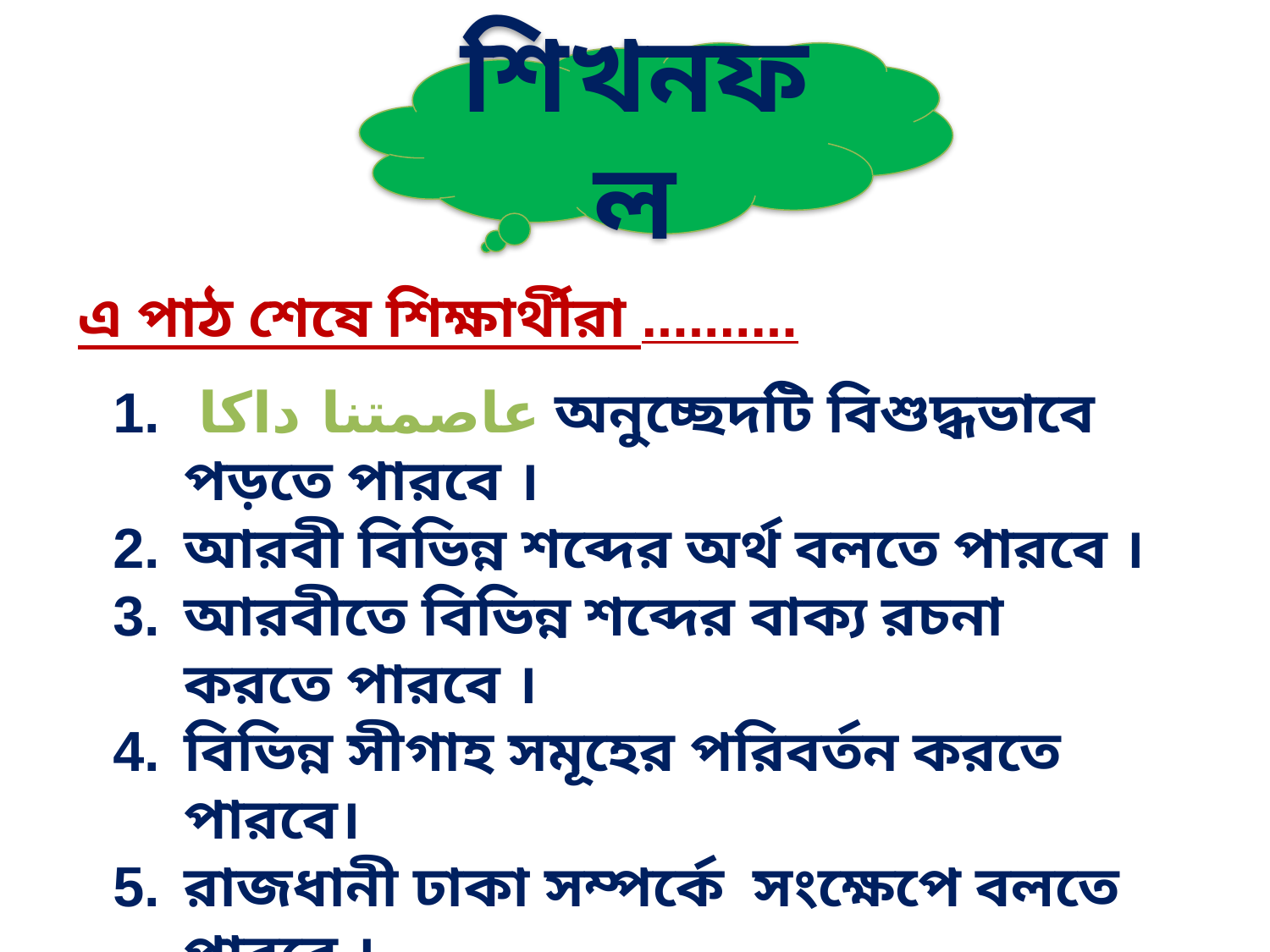

শিখনফল
এ পাঠ শেষে শিক্ষার্থীরা ..........
 عاصمتنا داكا অনুচ্ছেদটি বিশুদ্ধভাবে পড়তে পারবে ।
আরবী বিভিন্ন শব্দের অর্থ বলতে পারবে ।
আরবীতে বিভিন্ন শব্দের বাক্য রচনা করতে পারবে ।
বিভিন্ন সীগাহ সমূহের পরিবর্তন করতে পারবে।
রাজধানী ঢাকা সম্পর্কে  সংক্ষেপে বলতে পারবে ।